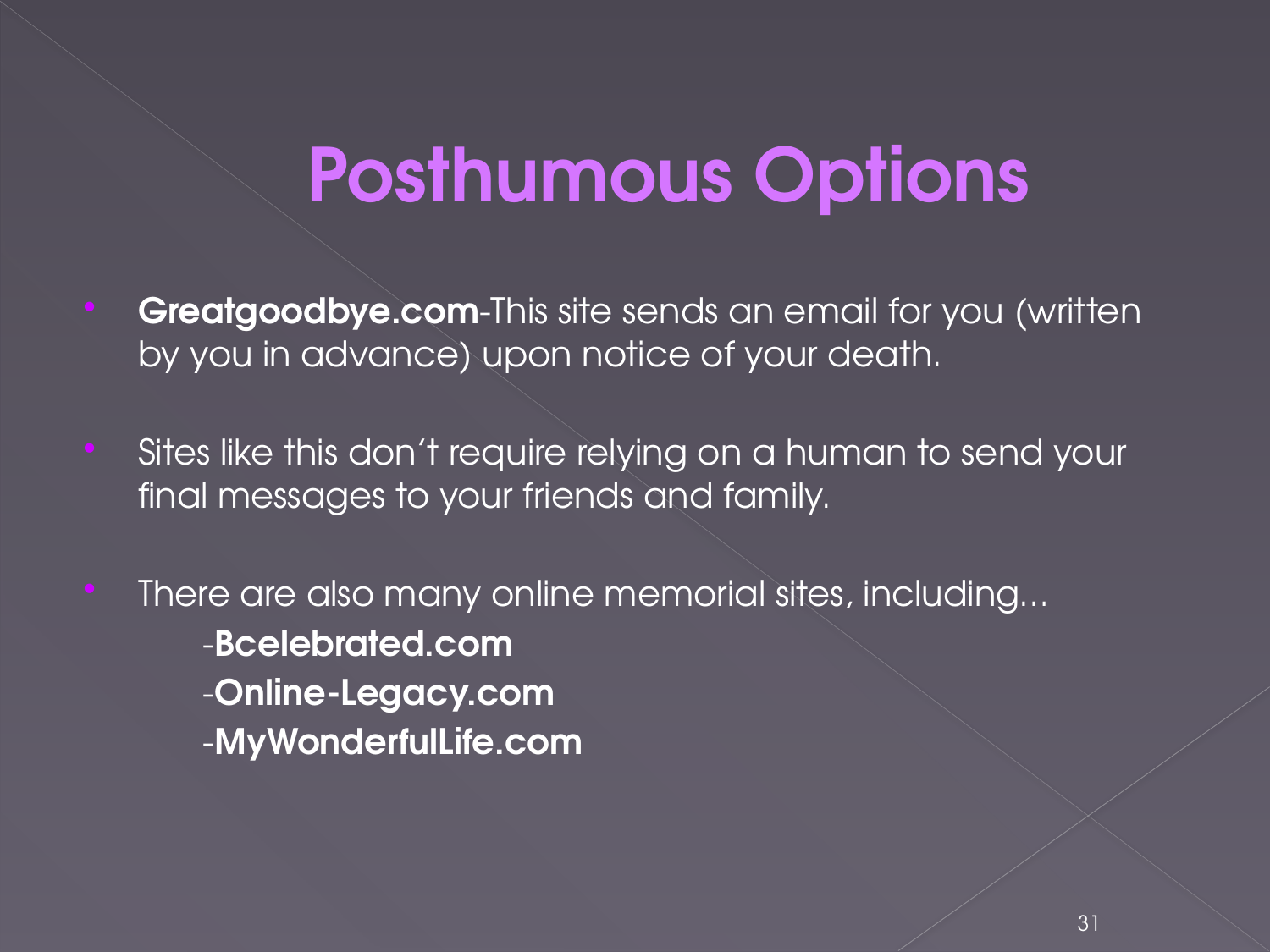

Posthumous Options
Greatgoodbye.com-This site sends an email for you (written by you in advance) upon notice of your death.

Sites like this don’t require relying on a human to send your final messages to your friends and family.

There are also many online memorial sites, including…
	-Bcelebrated.com
	-Online-Legacy.com
	-MyWonderfulLife.com
31